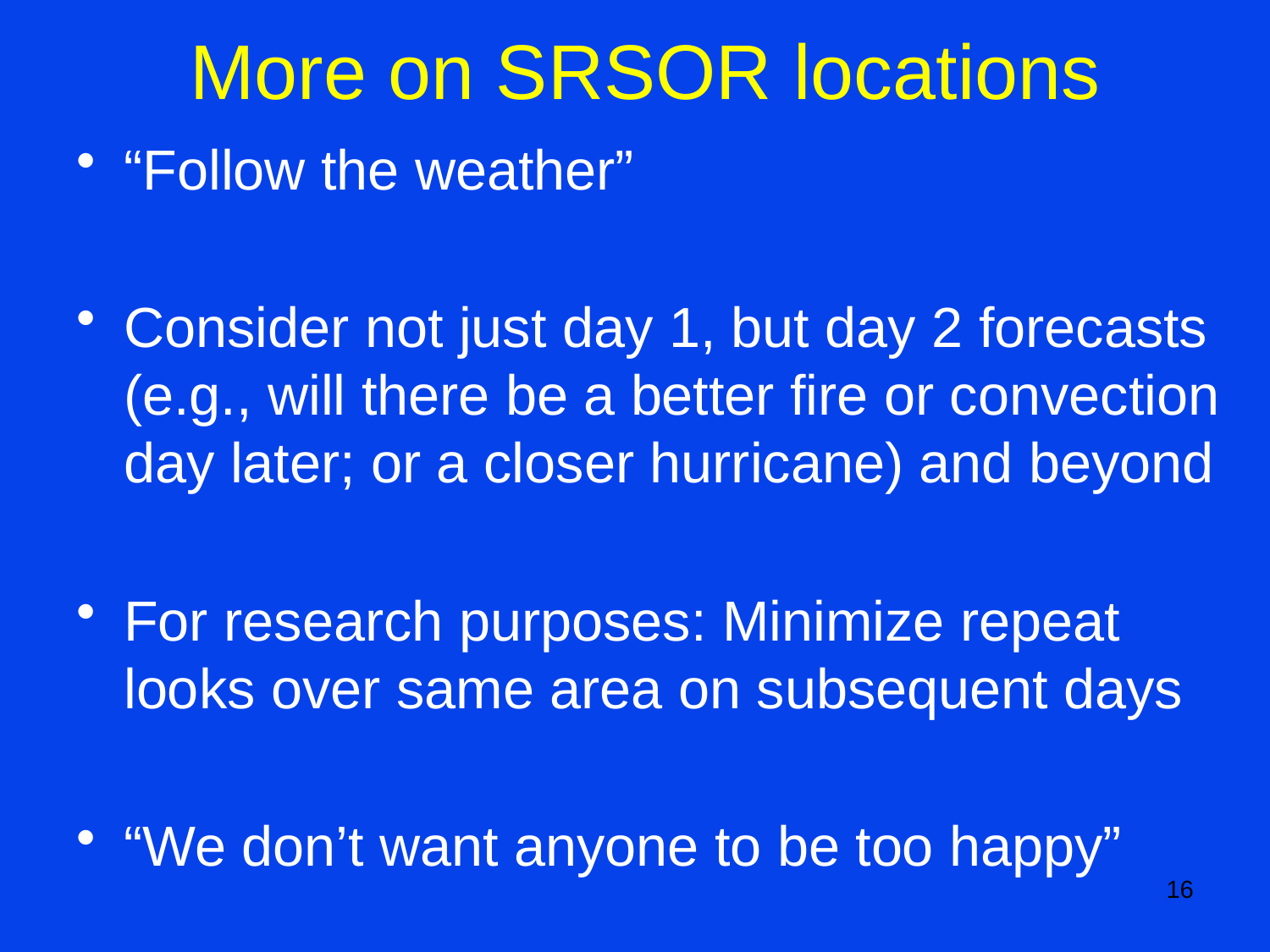

# More on SRSOR locations
“Follow the weather”

Consider not just day 1, but day 2 forecasts (e.g., will there be a better fire or convection day later; or a closer hurricane) and beyond

For research purposes: Minimize repeat looks over same area on subsequent days

“We don’t want anyone to be too happy”
16